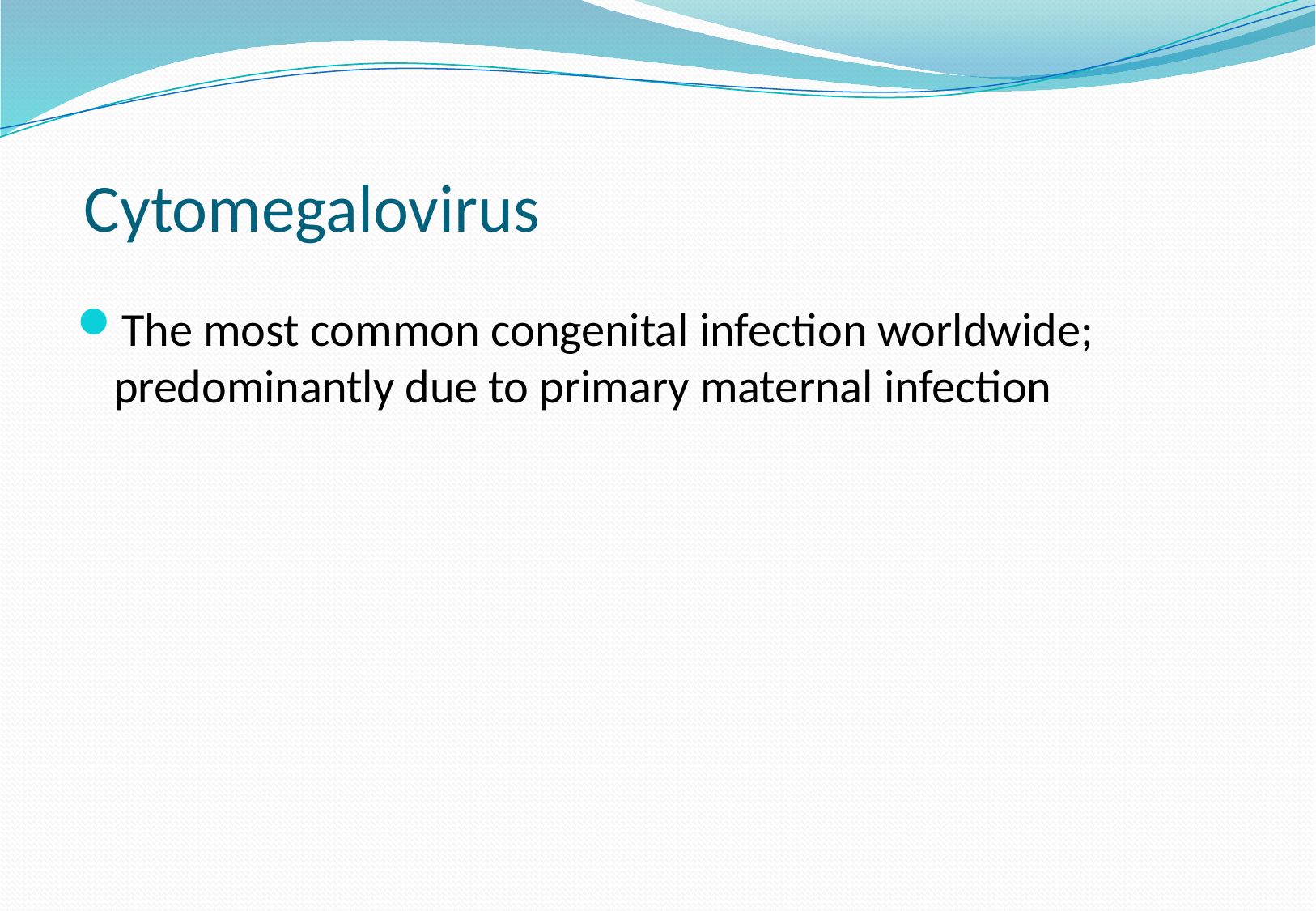

# Cytomegalovirus
The most common congenital infection worldwide; predominantly due to primary maternal infection